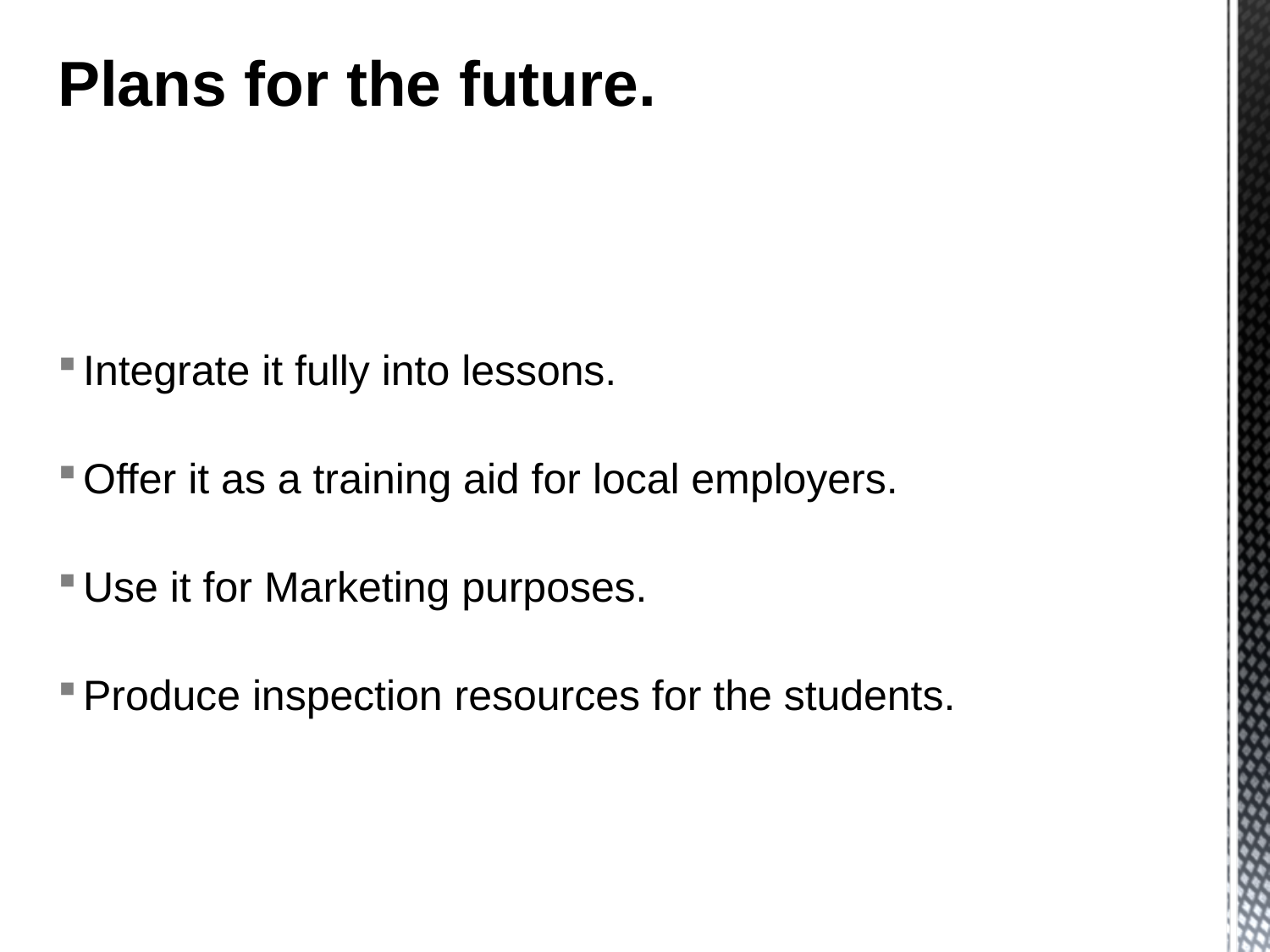

# Plans for the future.
Integrate it fully into lessons.

Offer it as a training aid for local employers.

Use it for Marketing purposes.

Produce inspection resources for the students.